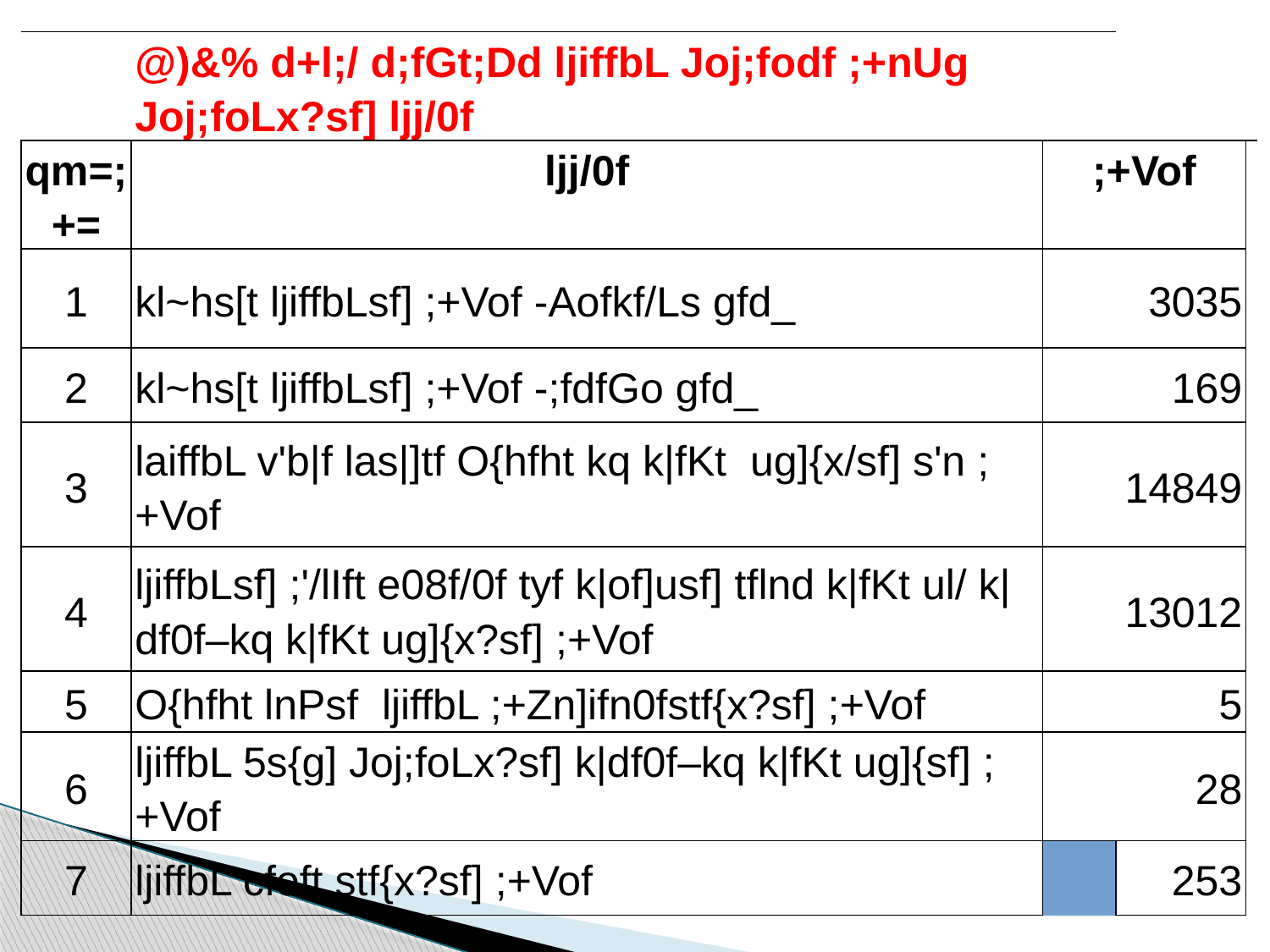

|  | @)&% d+l;/ d;fGt;Dd ljiffbL Joj;fodf ;+nUg Joj;foLx?sf] ljj/0f |  |  |  |  |  |  |
| --- | --- | --- | --- | --- | --- | --- | --- |
| qm=;+= | ljj/0f |  |  | ;+Vof |  |  |  |
| 1 | kl~hs[t ljiffbLsf] ;+Vof -Aofkf/Ls gfd\_ |  |  | 3035 |  |  |  |
| 2 | kl~hs[t ljiffbLsf] ;+Vof -;fdfGo gfd\_ |  |  | 169 |  |  |  |
| 3 | laiffbL v'b|f las|]tf O{hfht kq k|fKt ug]{x/sf] s'n ;+Vof |  |  | 14849 |  |  |  |
| 4 | ljiffbLsf] ;'/lIft e08f/0f tyf k|of]usf] tflnd k|fKt ul/ k|df0f–kq k|fKt ug]{x?sf] ;+Vof |  |  | 13012 |  |  |  |
| 5 | O{hfht lnPsf ljiffbL ;+Zn]ifn0fstf{x?sf] ;+Vof |  |  | 5 |  |  |  |
| 6 | ljiffbL 5s{g] Joj;foLx?sf] k|df0f–kq k|fKt ug]{sf] ;+Vof |  |  | 28 |  |  |  |
| 7 | ljiffbL cfoft stf{x?sf] ;+Vof |  |  | 253 |  |  |  |